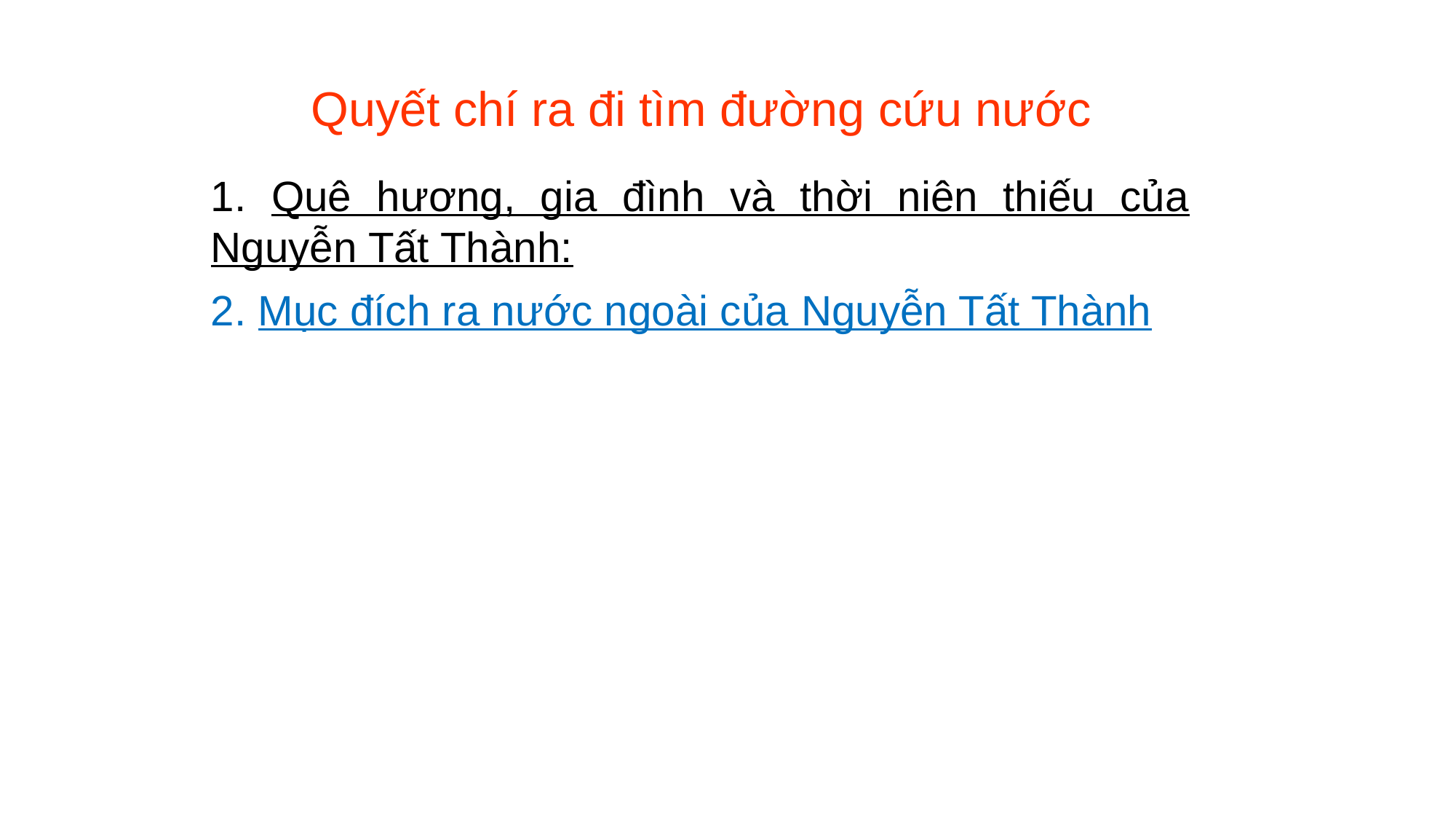

Quyết chí ra đi tìm đường cứu nước
1. Quê hương, gia đình và thời niên thiếu của Nguyễn Tất Thành:
2. Mục đích ra nước ngoài của Nguyễn Tất Thành